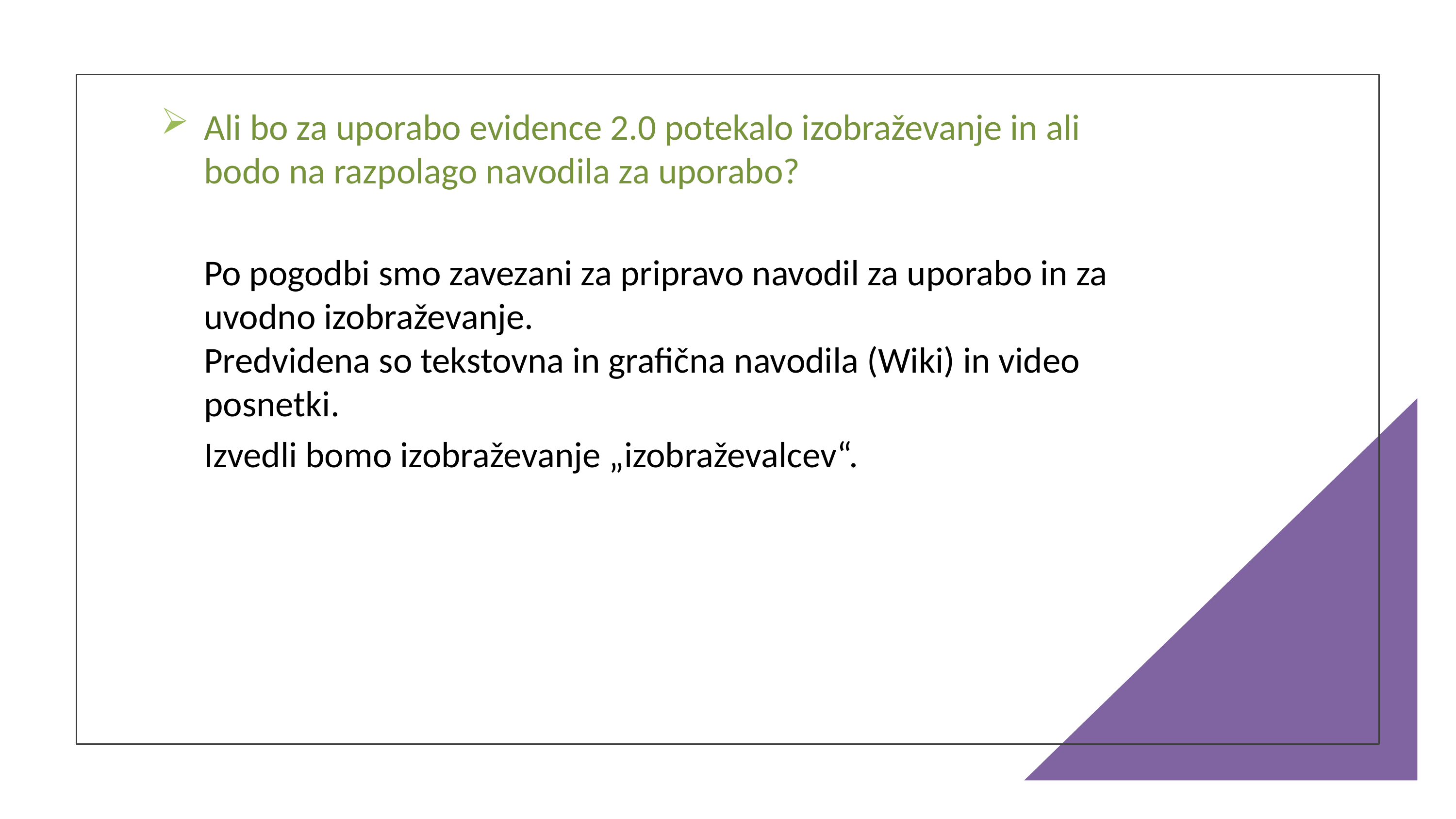

Ali bo za uporabo evidence 2.0 potekalo izobraževanje in ali bodo na razpolago navodila za uporabo?

Po pogodbi smo zavezani za pripravo navodil za uporabo in za uvodno izobraževanje.
Predvidena so tekstovna in grafična navodila (Wiki) in video posnetki.
Izvedli bomo izobraževanje „izobraževalcev“.